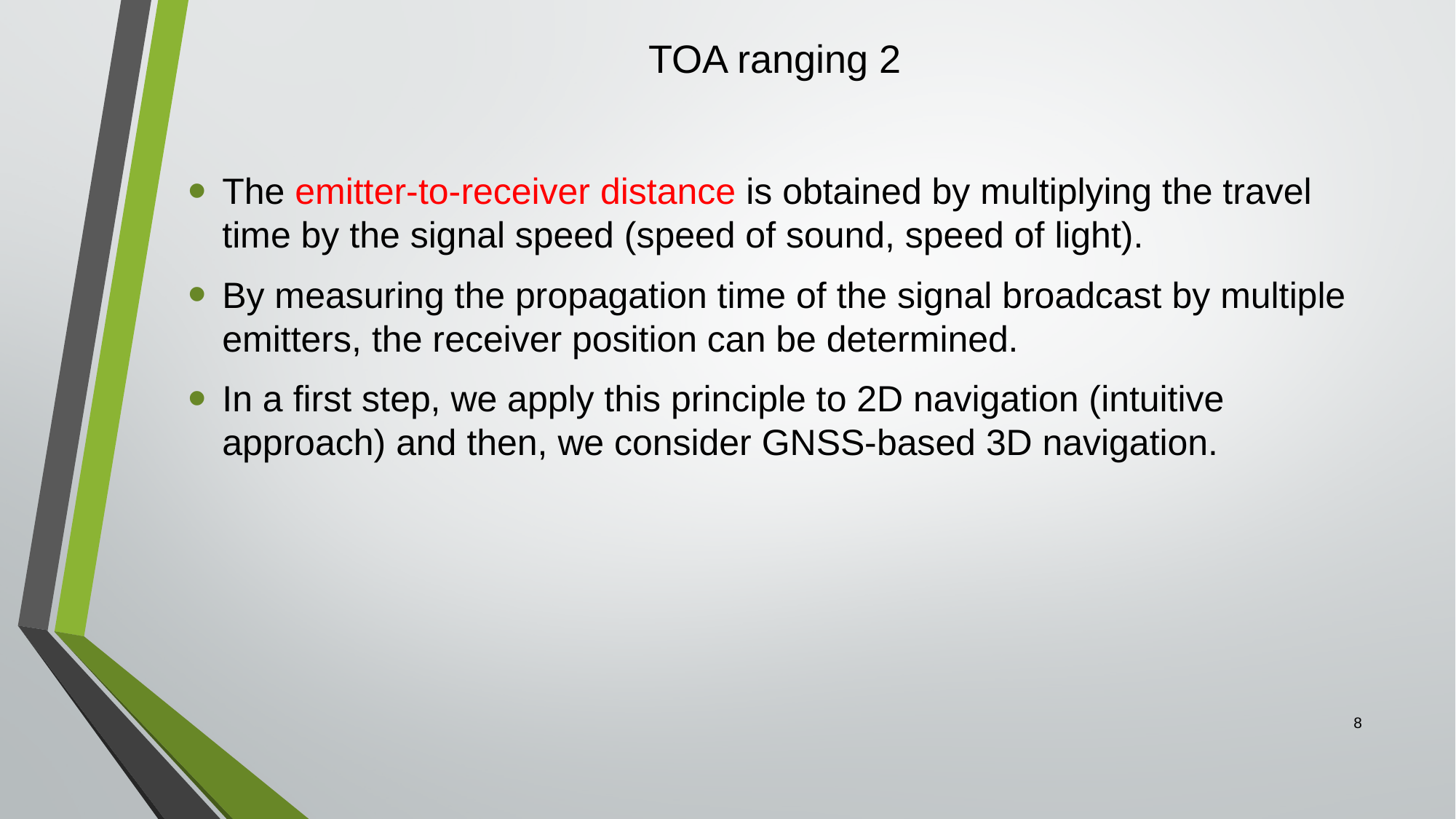

# TOA ranging 2
The emitter-to-receiver distance is obtained by multiplying the travel time by the signal speed (speed of sound, speed of light).
By measuring the propagation time of the signal broadcast by multiple emitters, the receiver position can be determined.
In a first step, we apply this principle to 2D navigation (intuitive approach) and then, we consider GNSS-based 3D navigation.
8